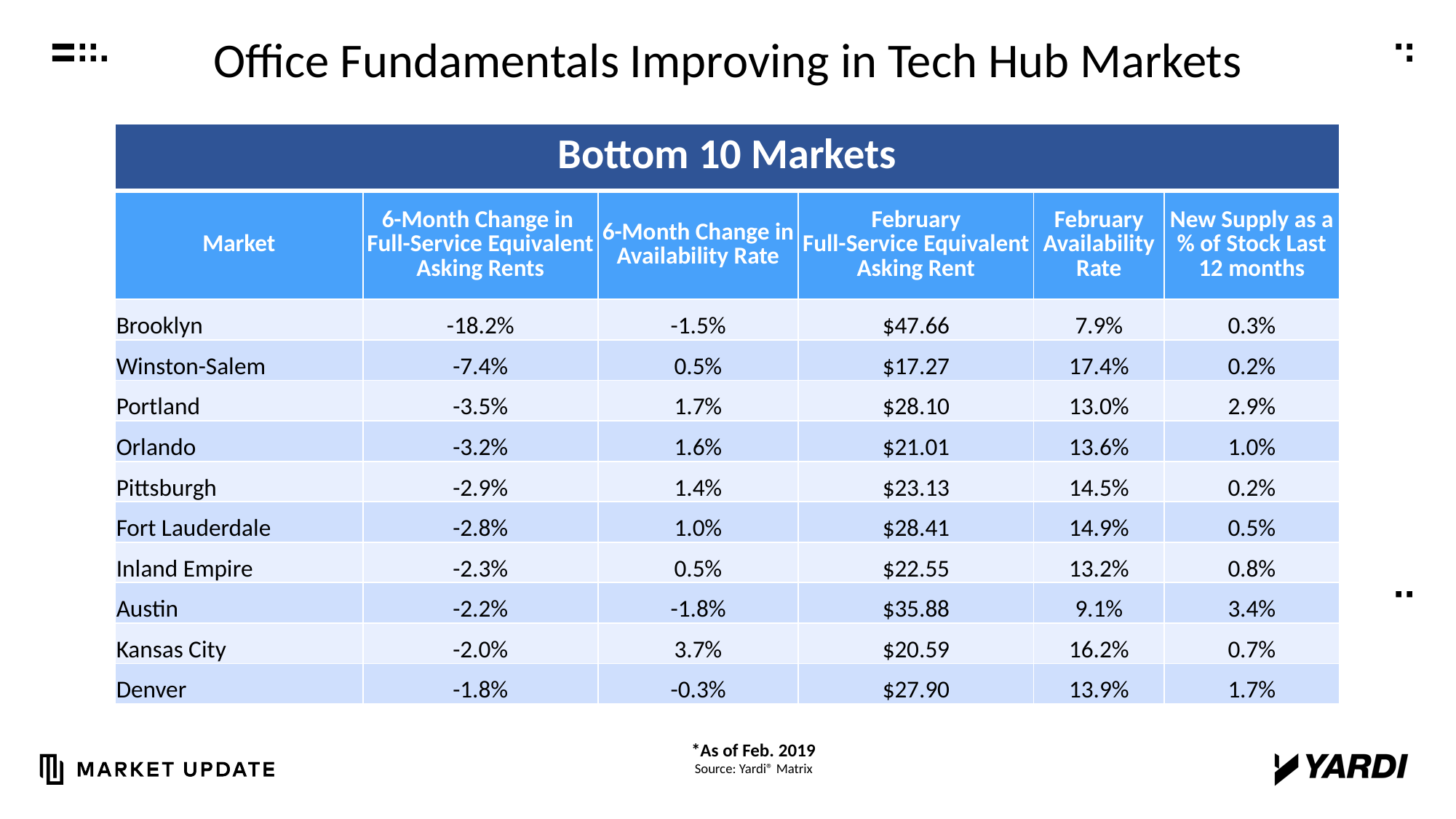

Office Fundamentals Improving in Tech Hub Markets
| Bottom 10 Markets |  |  |  |  |  |
| --- | --- | --- | --- | --- | --- |
| Market | 6-Month Change in Full-Service Equivalent Asking Rents | 6-Month Change in Availability Rate | February Full-Service Equivalent Asking Rent | February Availability Rate | New Supply as a % of Stock Last 12 months |
| Brooklyn | -18.2% | -1.5% | $47.66 | 7.9% | 0.3% |
| Winston-Salem | -7.4% | 0.5% | $17.27 | 17.4% | 0.2% |
| Portland | -3.5% | 1.7% | $28.10 | 13.0% | 2.9% |
| Orlando | -3.2% | 1.6% | $21.01 | 13.6% | 1.0% |
| Pittsburgh | -2.9% | 1.4% | $23.13 | 14.5% | 0.2% |
| Fort Lauderdale | -2.8% | 1.0% | $28.41 | 14.9% | 0.5% |
| Inland Empire | -2.3% | 0.5% | $22.55 | 13.2% | 0.8% |
| Austin | -2.2% | -1.8% | $35.88 | 9.1% | 3.4% |
| Kansas City | -2.0% | 3.7% | $20.59 | 16.2% | 0.7% |
| Denver | -1.8% | -0.3% | $27.90 | 13.9% | 1.7% |
*As of Feb. 2019
Source: Yardi® Matrix